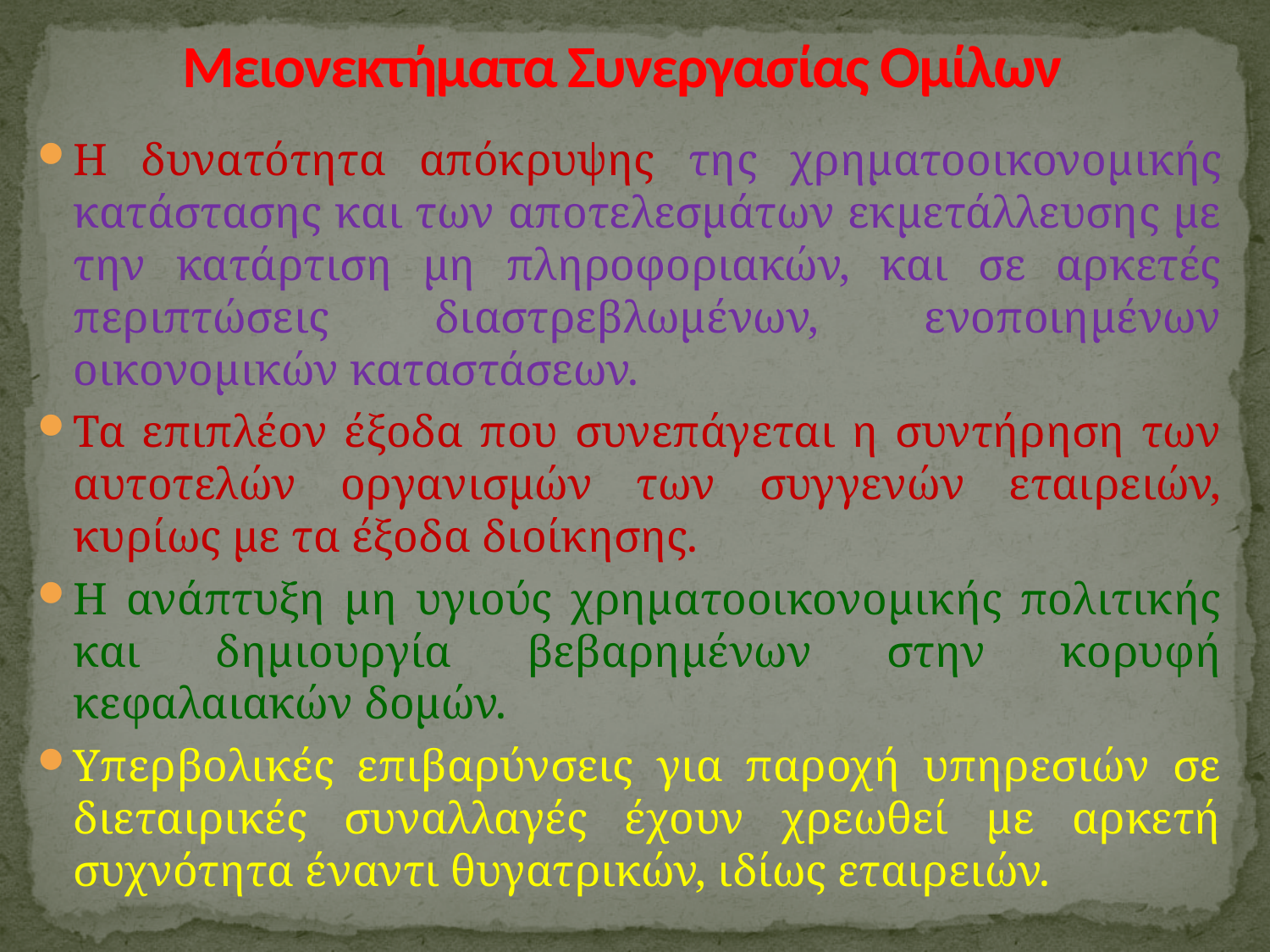

# Μειονεκτήματα Συνεργασίας Ομίλων
Η δυνατότητα απόκρυψης της χρηματοοικονομικής κατάστασης και των αποτελεσμάτων εκμετάλλευσης με την κατάρτιση μη πληροφοριακών, και σε αρκετές περιπτώσεις διαστρεβλωμένων, ενοποιημένων οικονομικών καταστάσεων.
Τα επιπλέον έξοδα που συνεπάγεται η συντήρηση των αυτοτελών οργανισμών των συγγενών εταιρειών, κυρίως με τα έξοδα διοίκησης.
Η ανάπτυξη μη υγιούς χρηματοοικονομικής πολιτικής και δημιουργία βεβαρημένων στην κορυφή κεφαλαιακών δομών.
Υπερβολικές επιβαρύνσεις για παροχή υπηρεσιών σε διεταιρικές συναλλαγές έχουν χρεωθεί με αρκετή συχνότητα έναντι θυγατρικών, ιδίως εταιρειών.